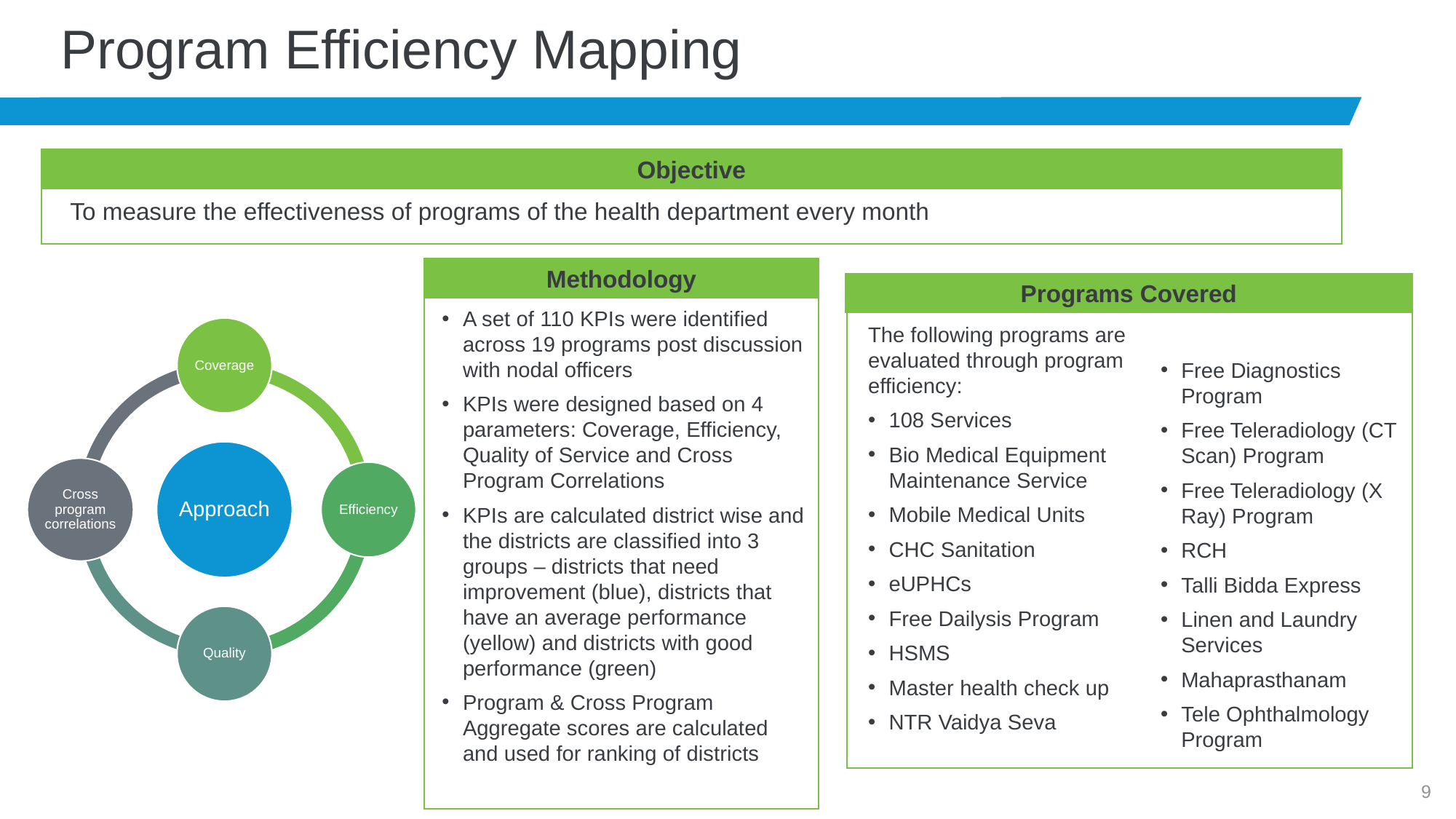

# Program Efficiency Mapping
Objective

To measure the effectiveness of programs of the health department every month
Methodology

A set of 110 KPIs were identified across 19 programs post discussion with nodal officers
KPIs were designed based on 4 parameters: Coverage, Efficiency, Quality of Service and Cross Program Correlations
KPIs are calculated district wise and the districts are classified into 3 groups – districts that need improvement (blue), districts that have an average performance (yellow) and districts with good performance (green)
Program & Cross Program Aggregate scores are calculated and used for ranking of districts
Programs Covered

The following programs are evaluated through program efficiency:
108 Services
Bio Medical Equipment Maintenance Service
Mobile Medical Units
CHC Sanitation
eUPHCs
Free Dailysis Program
HSMS
Master health check up
NTR Vaidya Seva

Approach
Coverage
Efficiency
Quality
Cross program correlations
Free Diagnostics Program
Free Teleradiology (CT Scan) Program
Free Teleradiology (X Ray) Program
RCH
Talli Bidda Express
Linen and Laundry Services
Mahaprasthanam
Tele Ophthalmology Program

9